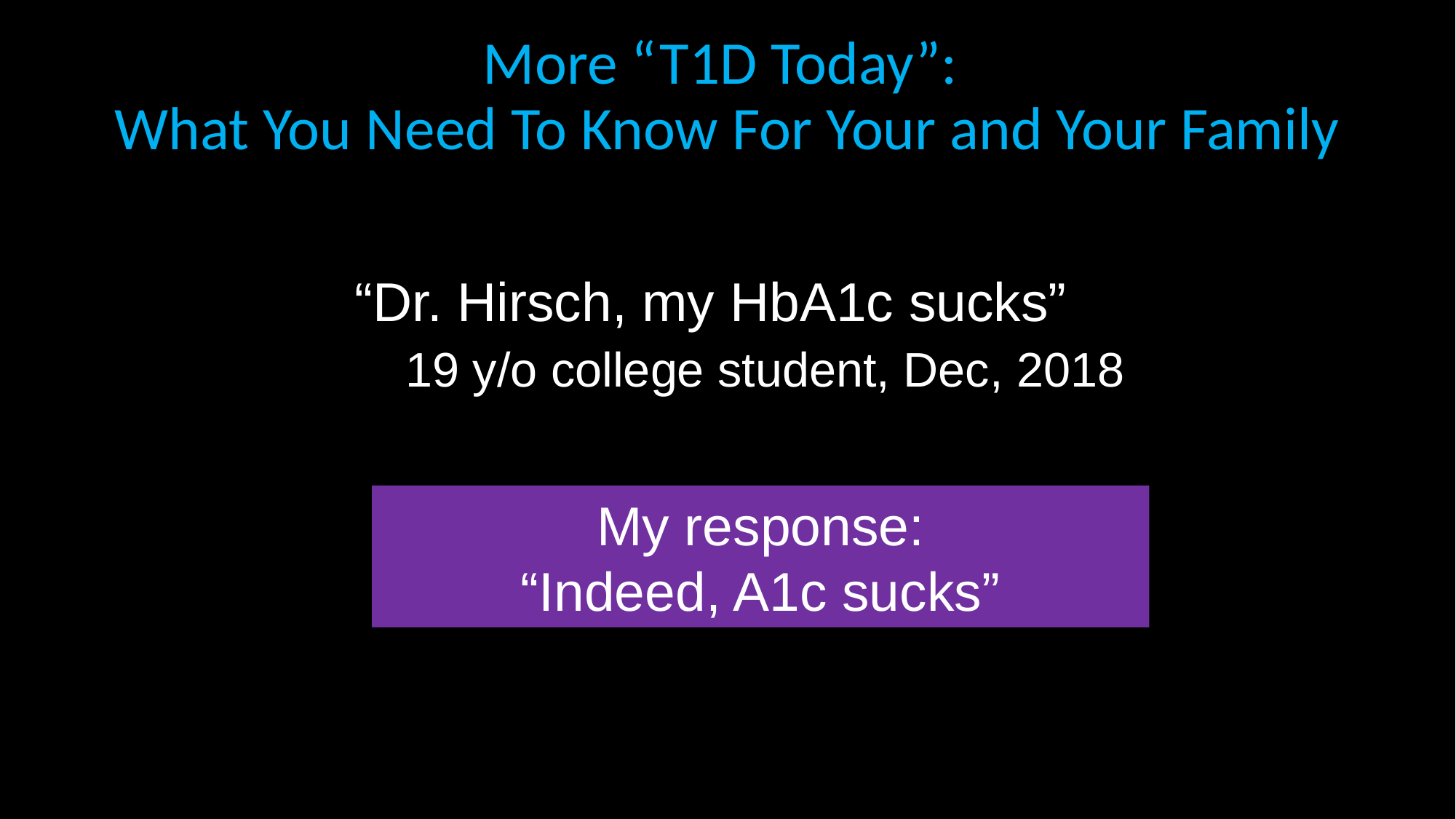

# More “T1D Today”: What You Need To Know For Your and Your Family
“Dr. Hirsch, my HbA1c sucks”
	19 y/o college student, Dec, 2018
My response:
“Indeed, A1c sucks”